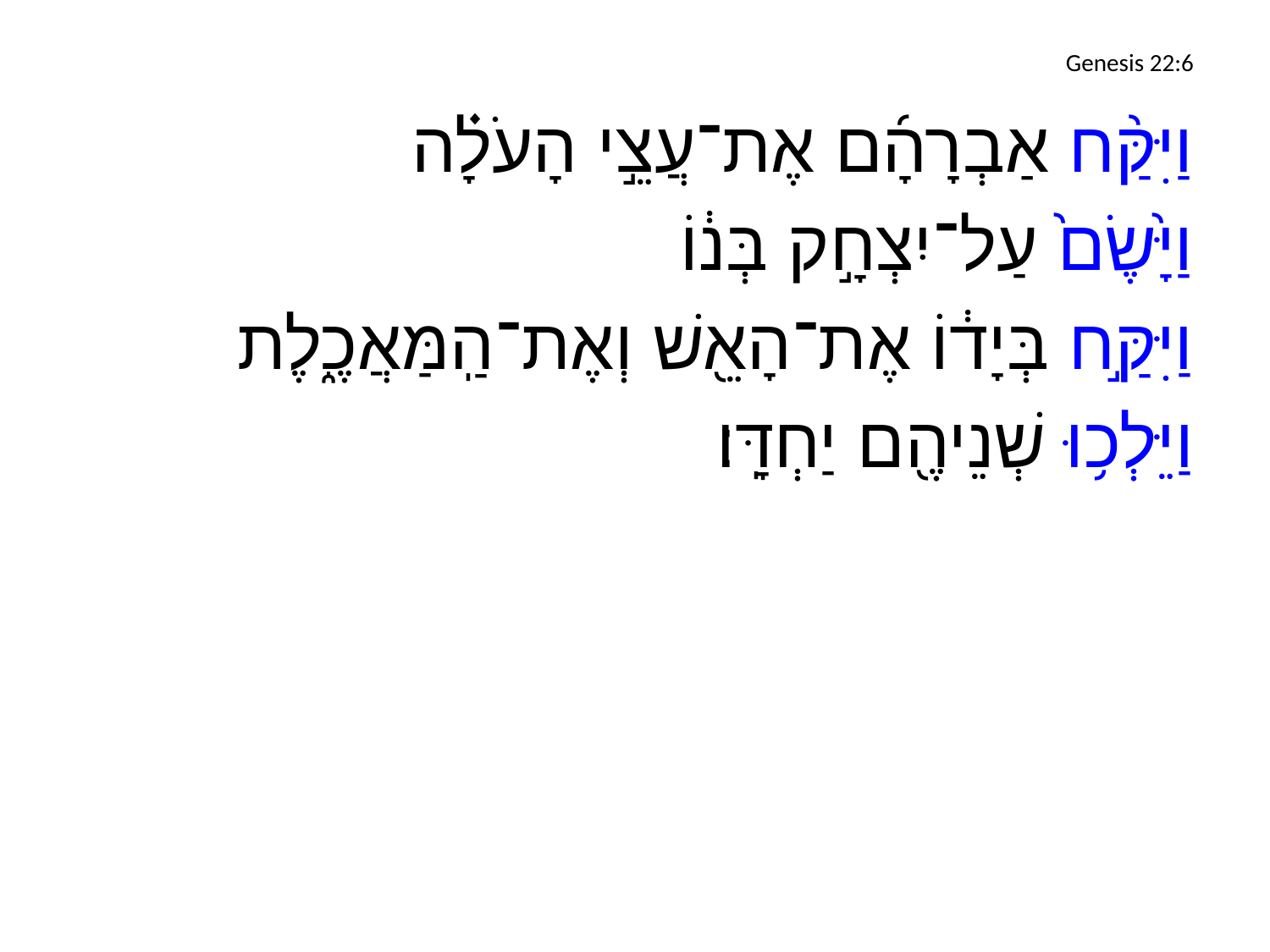

# Genesis 22:6
וַיִּקַּ֨ח אַבְרָהָ֜ם אֶת־עֲצֵ֣י הָעֹלָ֗ה
וַיָּ֙שֶׂם֙ עַל־יִצְחָ֣ק בְּנ֔וֹ
וַיִּקַּ֣ח בְּיָד֔וֹ אֶת־הָאֵ֖שׁ וְאֶת־הַֽמַּאֲכֶ֑לֶת
וַיֵּלְכ֥וּ שְׁנֵיהֶ֖ם יַחְדָּֽו׃